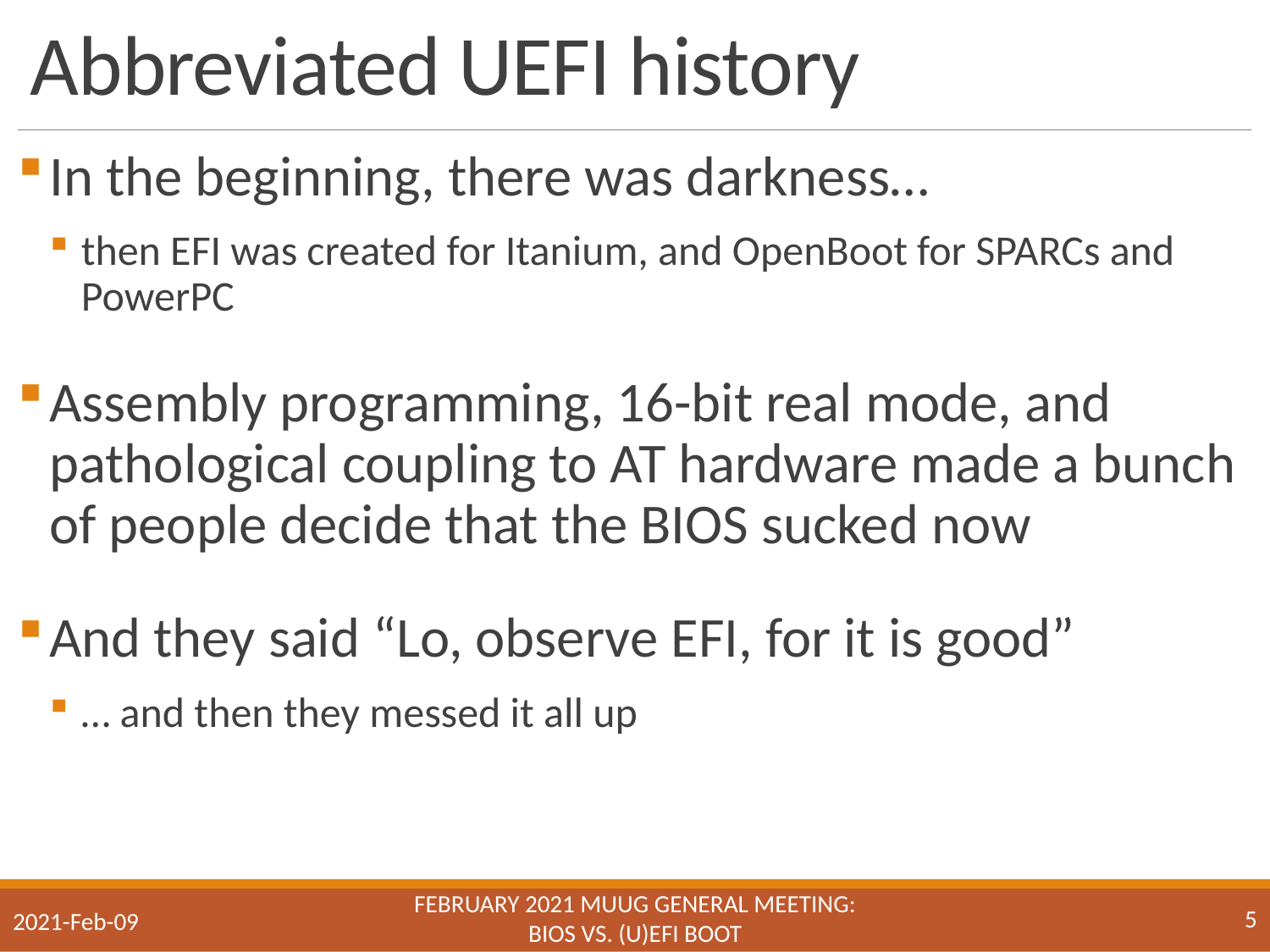

# Abbreviated UEFI history
In the beginning, there was darkness…
then EFI was created for Itanium, and OpenBoot for SPARCs and PowerPC
Assembly programming, 16-bit real mode, and pathological coupling to AT hardware made a bunch of people decide that the BIOS sucked now
And they said “Lo, observe EFI, for it is good”
… and then they messed it all up
February 2021 MUUG General Meeting:
BIOS vs. (U)EFI boot
5
2021-Feb-09